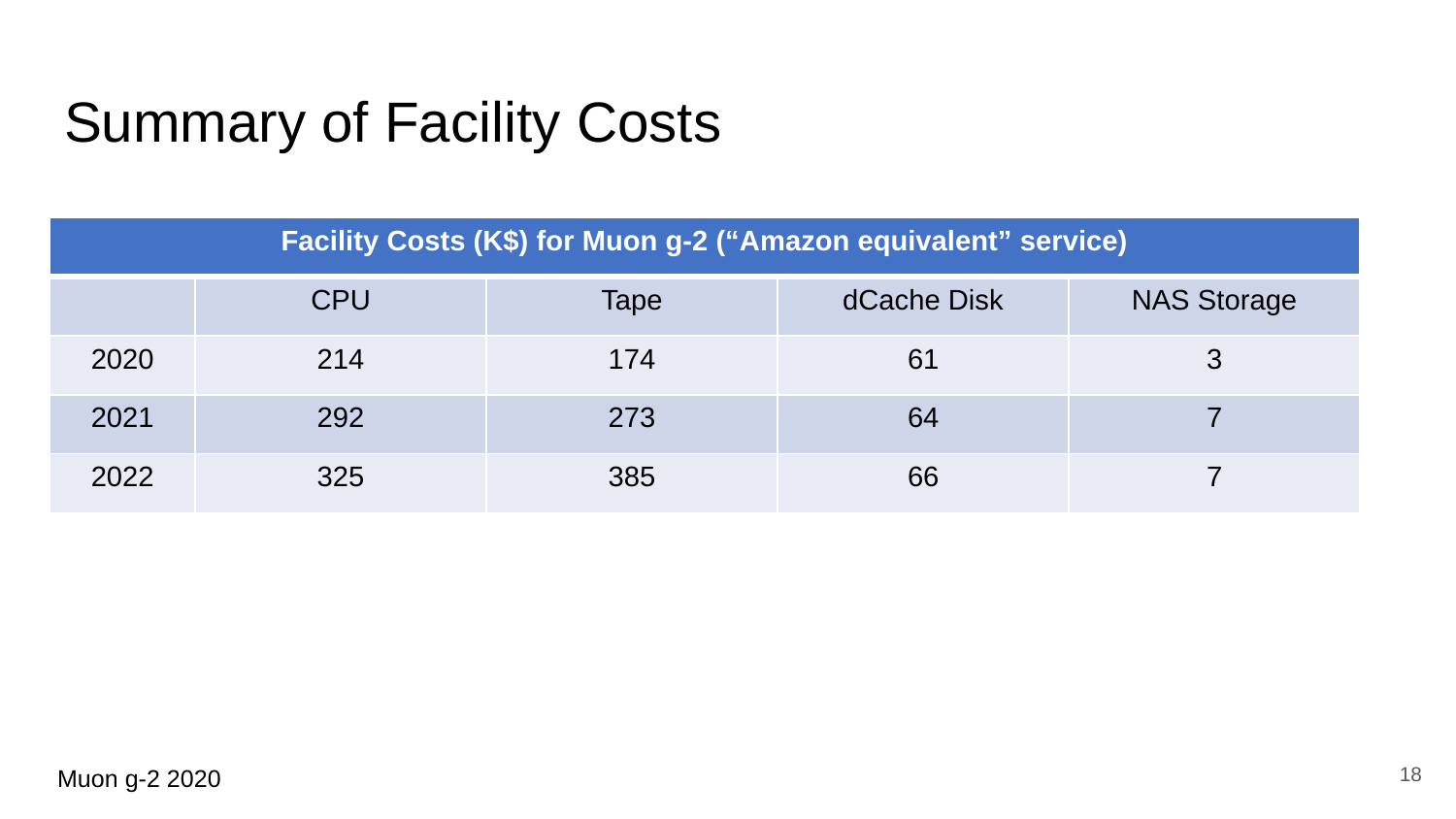

# Summary of Facility Costs
| Facility Costs (K$) for Muon g-2 (“Amazon equivalent” service) |  |  |  |  |
| --- | --- | --- | --- | --- |
|  | CPU | Tape | dCache Disk | NAS Storage |
| 2020 | 214 | 174 | 61 | 3 |
| 2021 | 292 | 273 | 64 | 7 |
| 2022 | 325 | 385 | 66 | 7 |
18